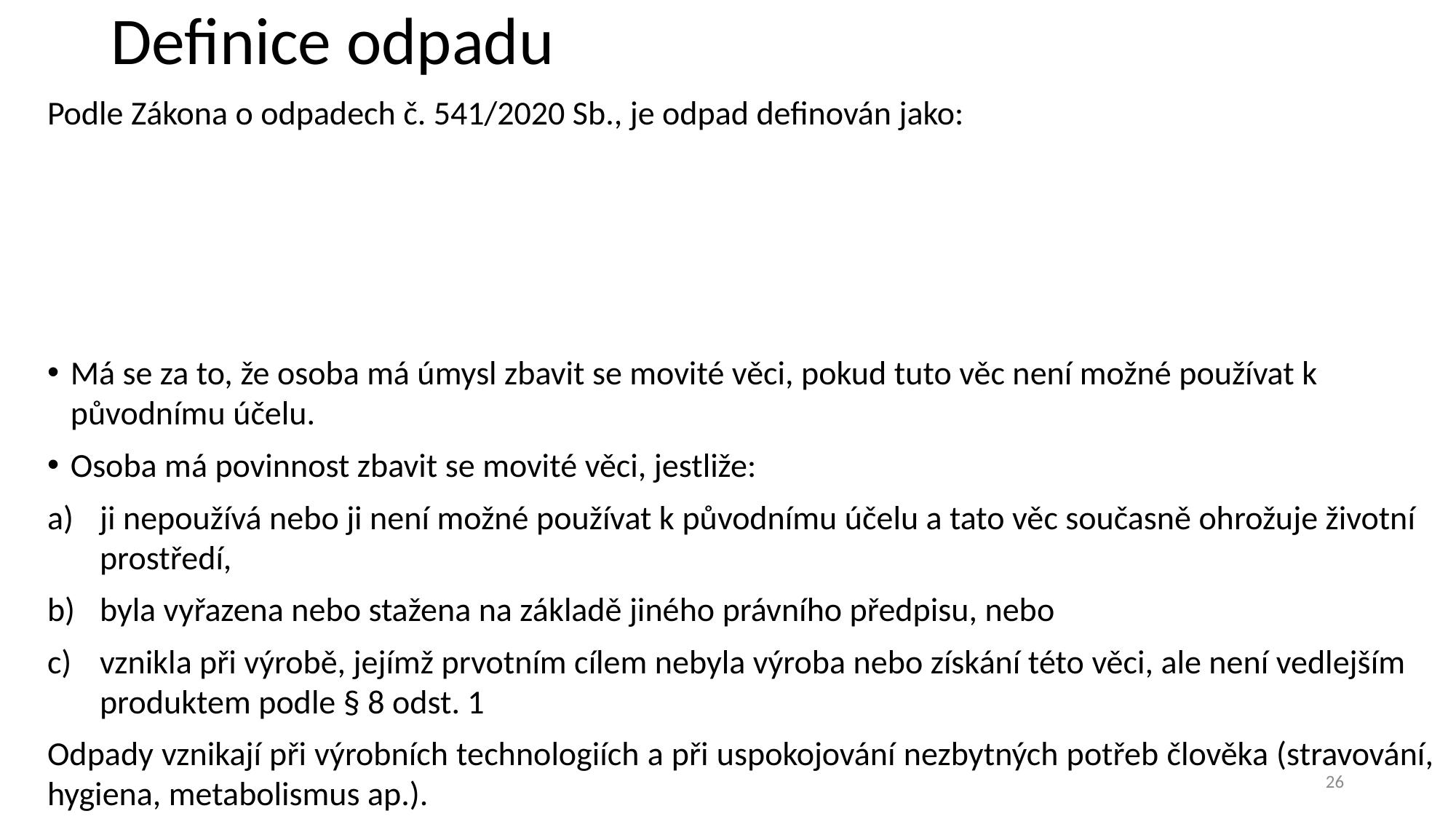

# Definice odpadu
Podle Zákona o odpadech č. 541/2020 Sb., je odpad definován jako:

Má se za to, že osoba má úmysl zbavit se movité věci, pokud tuto věc není možné používat k původnímu účelu.
Osoba má povinnost zbavit se movité věci, jestliže:
ji nepoužívá nebo ji není možné používat k původnímu účelu a tato věc současně ohrožuje životní prostředí,
byla vyřazena nebo stažena na základě jiného právního předpisu, nebo
vznikla při výrobě, jejímž prvotním cílem nebyla výroba nebo získání této věci, ale není vedlejším produktem podle § 8 odst. 1
Odpady vznikají při výrobních technologiích a při uspokojování nezbytných potřeb člověka (stravování, hygiena, metabolismus ap.).

26